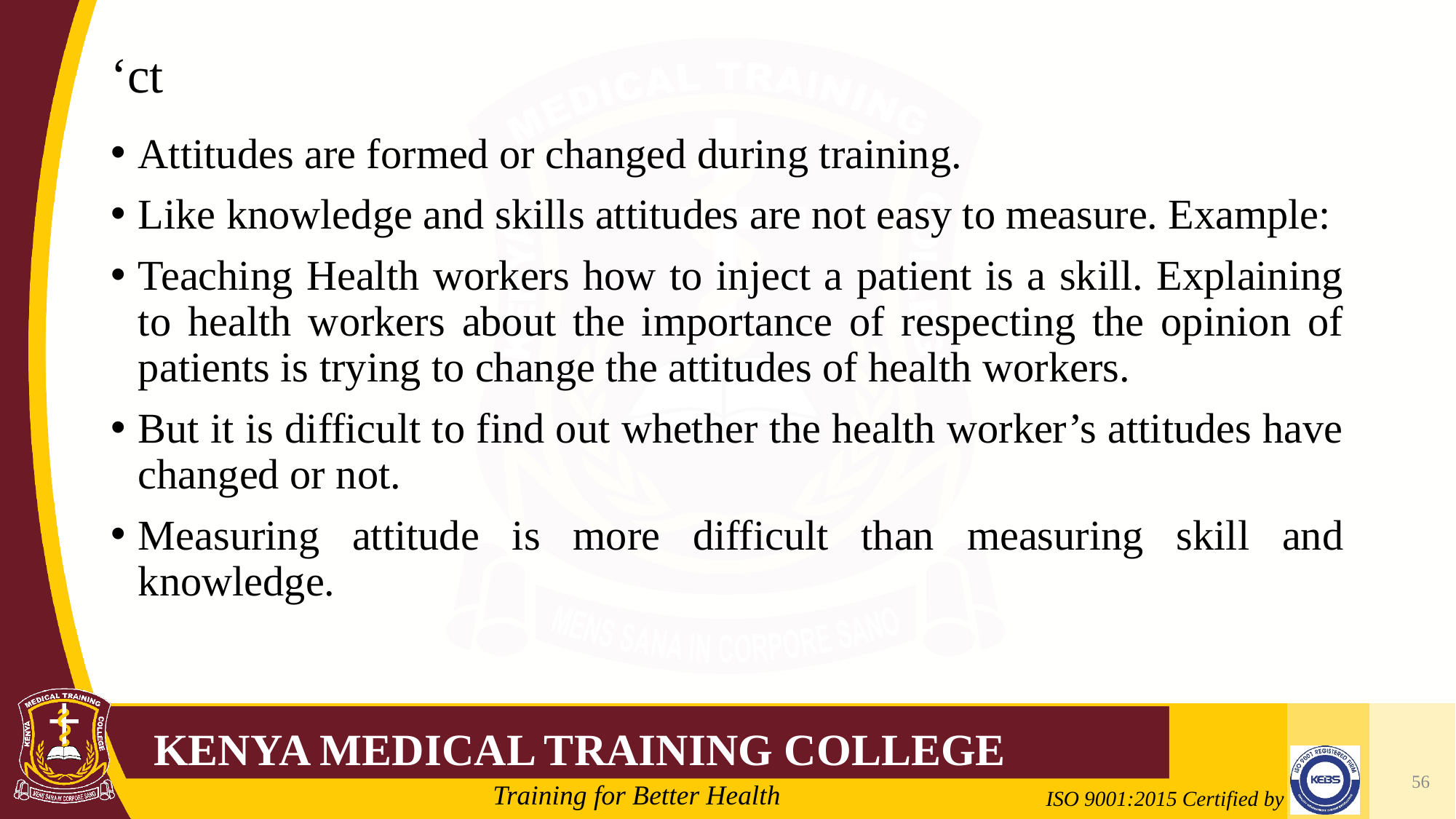

# ‘ct
Attitudes are formed or changed during training.
Like knowledge and skills attitudes are not easy to measure. Example:
Teaching Health workers how to inject a patient is a skill. Explaining to health workers about the importance of respecting the opinion of patients is trying to change the attitudes of health workers.
But it is difficult to find out whether the health worker’s attitudes have changed or not.
Measuring attitude is more difficult than measuring skill and knowledge.

56